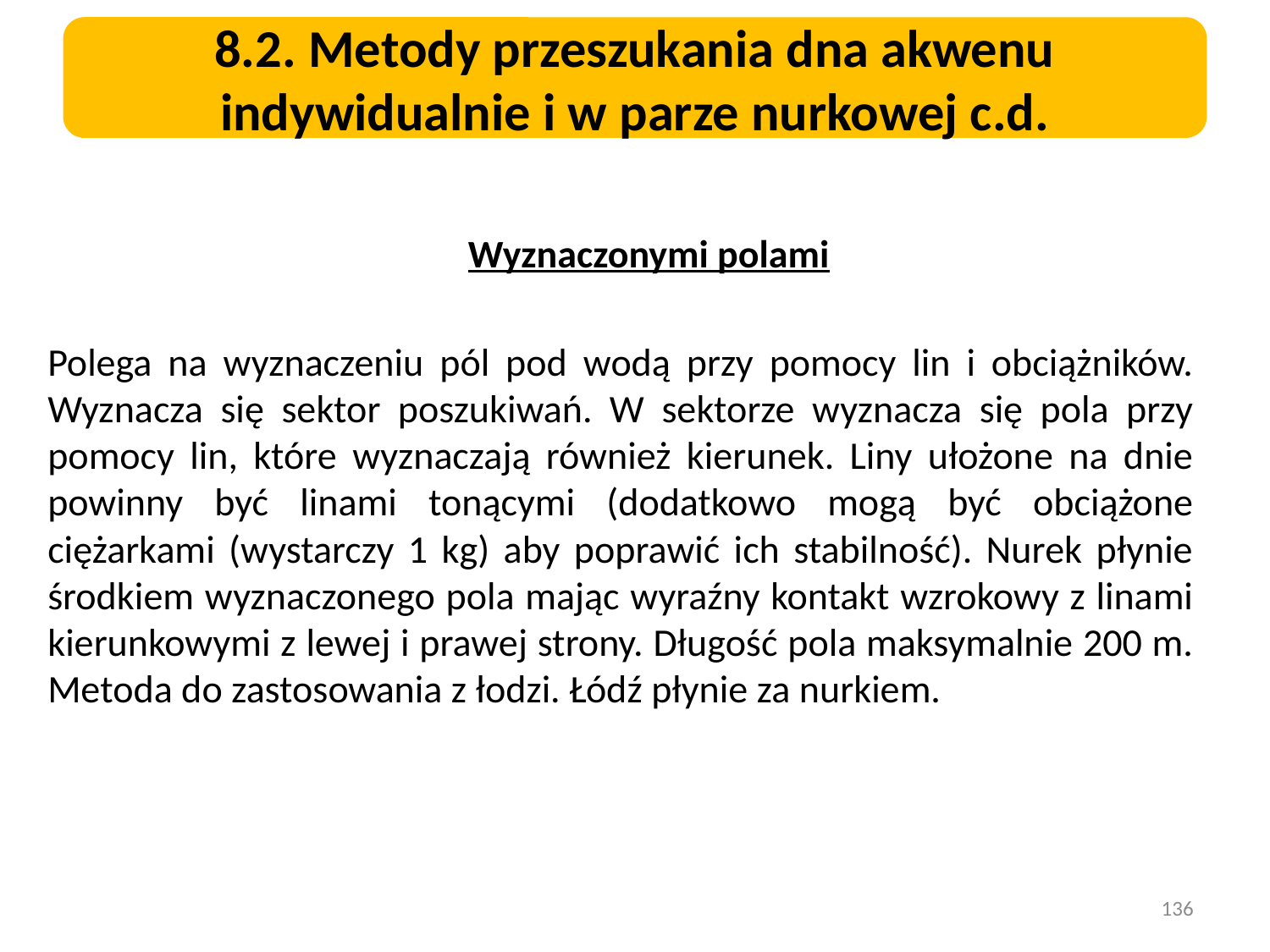

8.2. Metody przeszukania dna akwenu indywidualnie i w parze nurkowej c.d.
       Wyznaczonymi polami

Polega na wyznaczeniu pól pod wodą przy pomocy lin i obciążników. Wyznacza się sektor poszukiwań. W sektorze wyznacza się pola przy pomocy lin, które wyznaczają również kierunek. Liny ułożone na dnie powinny być linami tonącymi (dodatkowo mogą być obciążone ciężarkami (wystarczy 1 kg) aby poprawić ich stabilność). Nurek płynie środkiem wyznaczonego pola mając wyraźny kontakt wzrokowy z linami kierunkowymi z lewej i prawej strony. Długość pola maksymalnie 200 m. Metoda do zastosowania z łodzi. Łódź płynie za nurkiem.

136